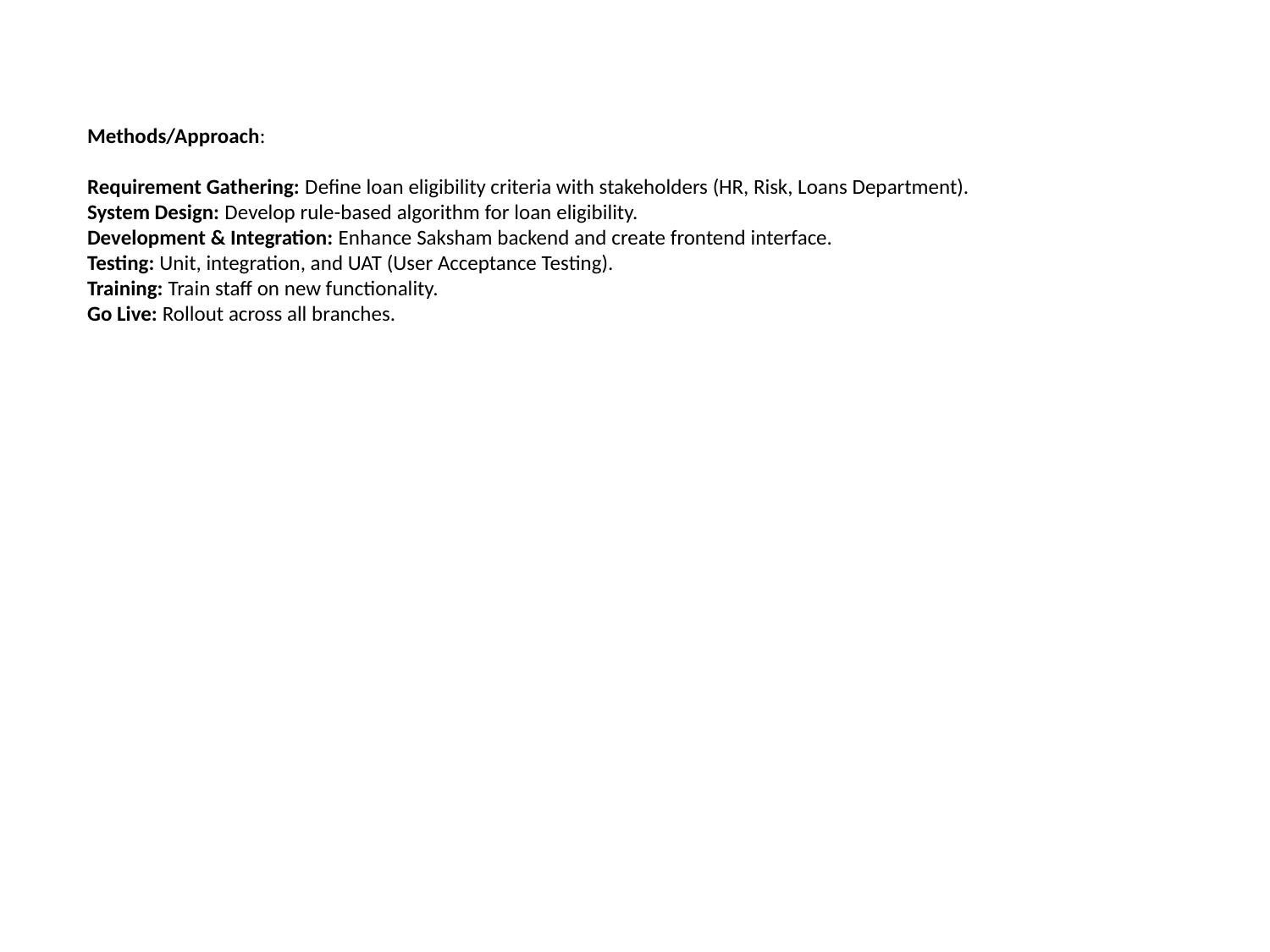

Methods/Approach:

Requirement Gathering: Define loan eligibility criteria with stakeholders (HR, Risk, Loans Department).
System Design: Develop rule-based algorithm for loan eligibility.
Development & Integration: Enhance Saksham backend and create frontend interface.
Testing: Unit, integration, and UAT (User Acceptance Testing).
Training: Train staff on new functionality.
Go Live: Rollout across all branches.